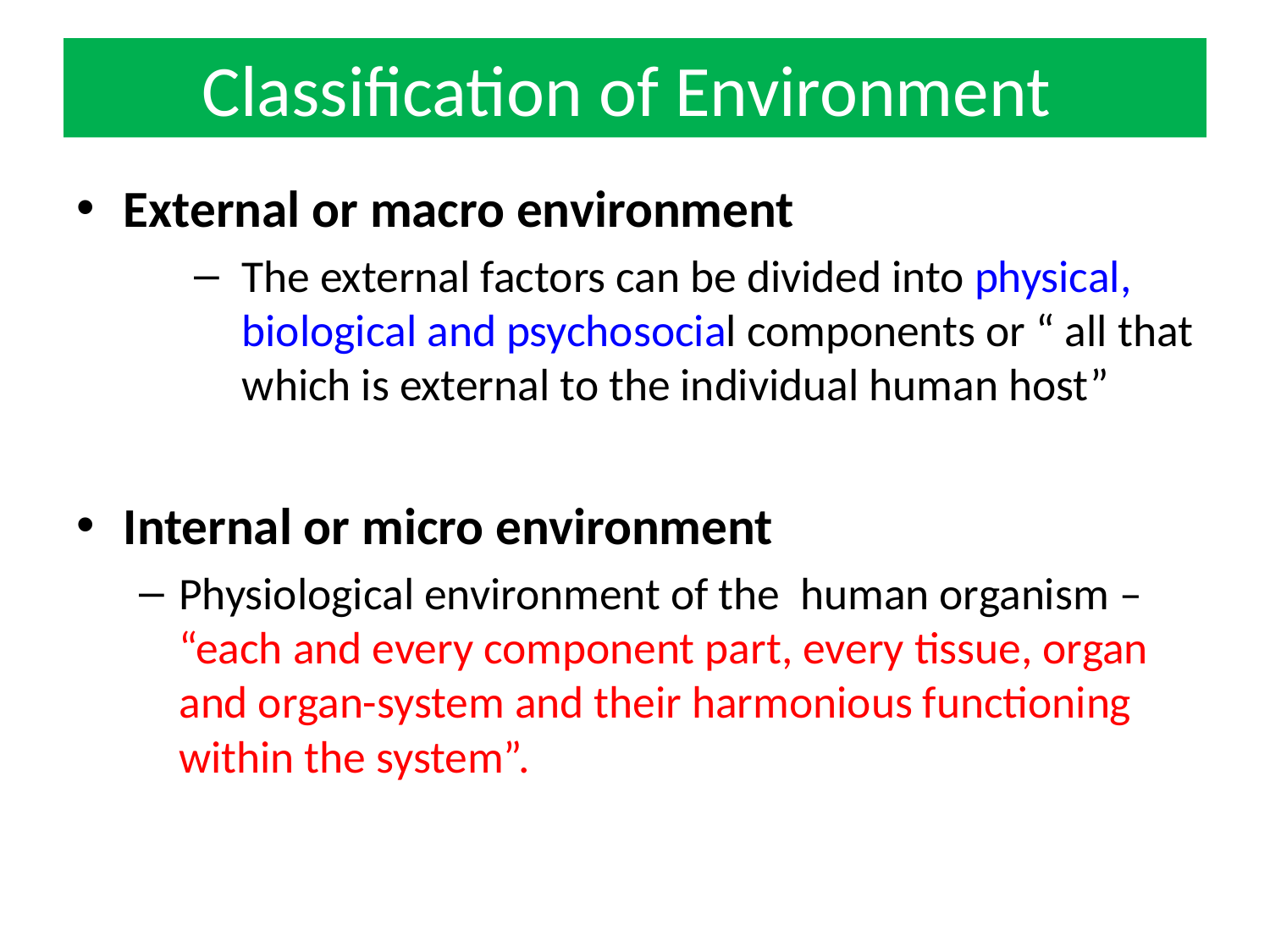

# Classification of Environment
External or macro environment
The external factors can be divided into physical, biological and psychosocial components or “ all that which is external to the individual human host”

Internal or micro environment
Physiological environment of the  human organism – “each and every component part, every tissue, organ and organ-system and their harmonious functioning within the system”.